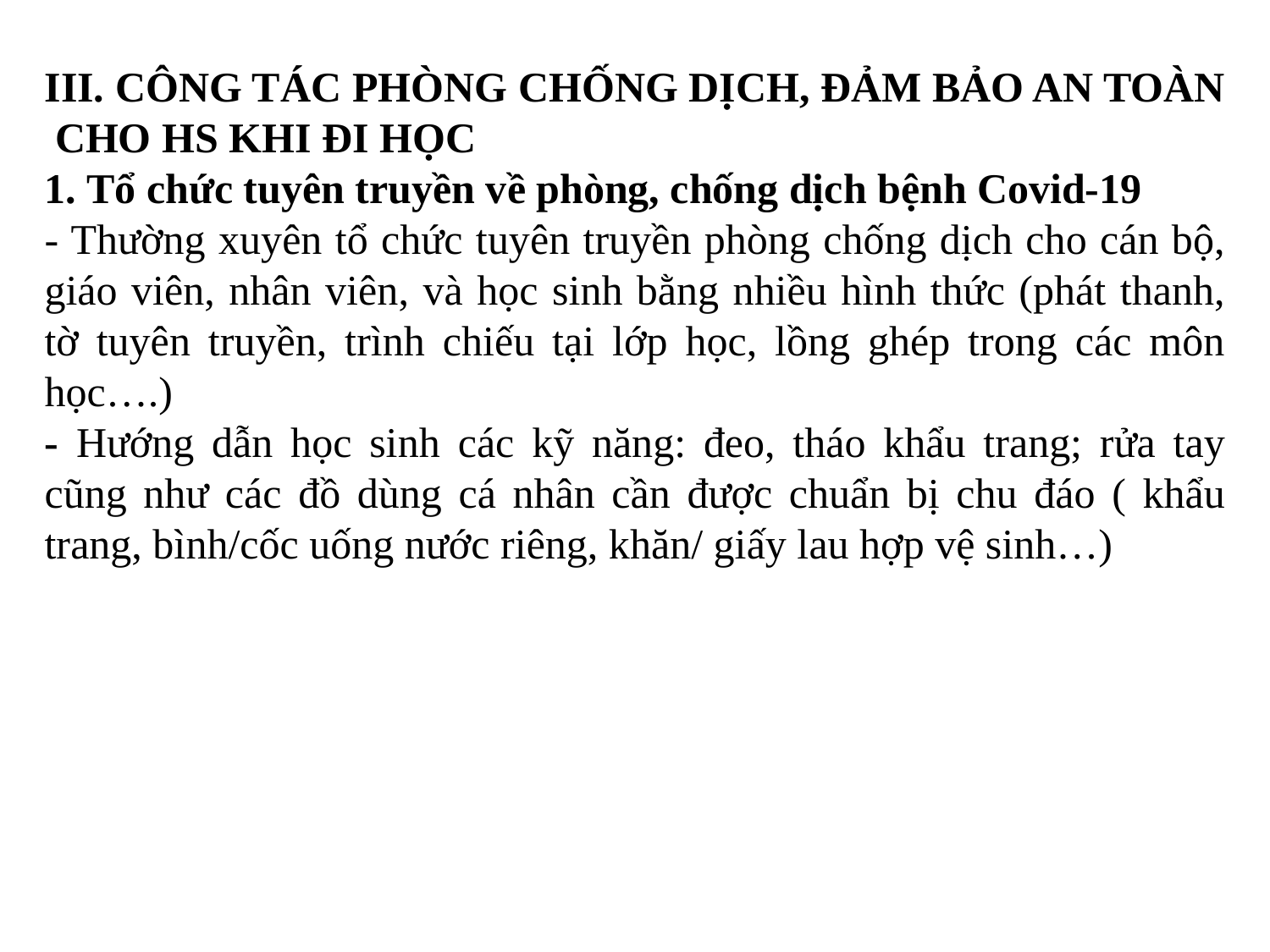

III. CÔNG TÁC PHÒNG CHỐNG DỊCH, ĐẢM BẢO AN TOÀN  CHO HS KHI ĐI HỌC
1. Tổ chức tuyên truyền về phòng, chống dịch bệnh Covid-19
- Thường xuyên tổ chức tuyên truyền phòng chống dịch cho cán bộ, giáo viên, nhân viên, và học sinh bằng nhiều hình thức (phát thanh, tờ tuyên truyền, trình chiếu tại lớp học, lồng ghép trong các môn học….)
- Hướng dẫn học sinh các kỹ năng: đeo, tháo khẩu trang; rửa tay cũng như các đồ dùng cá nhân cần được chuẩn bị chu đáo ( khẩu trang, bình/cốc uống nước riêng, khăn/ giấy lau hợp vệ sinh…)